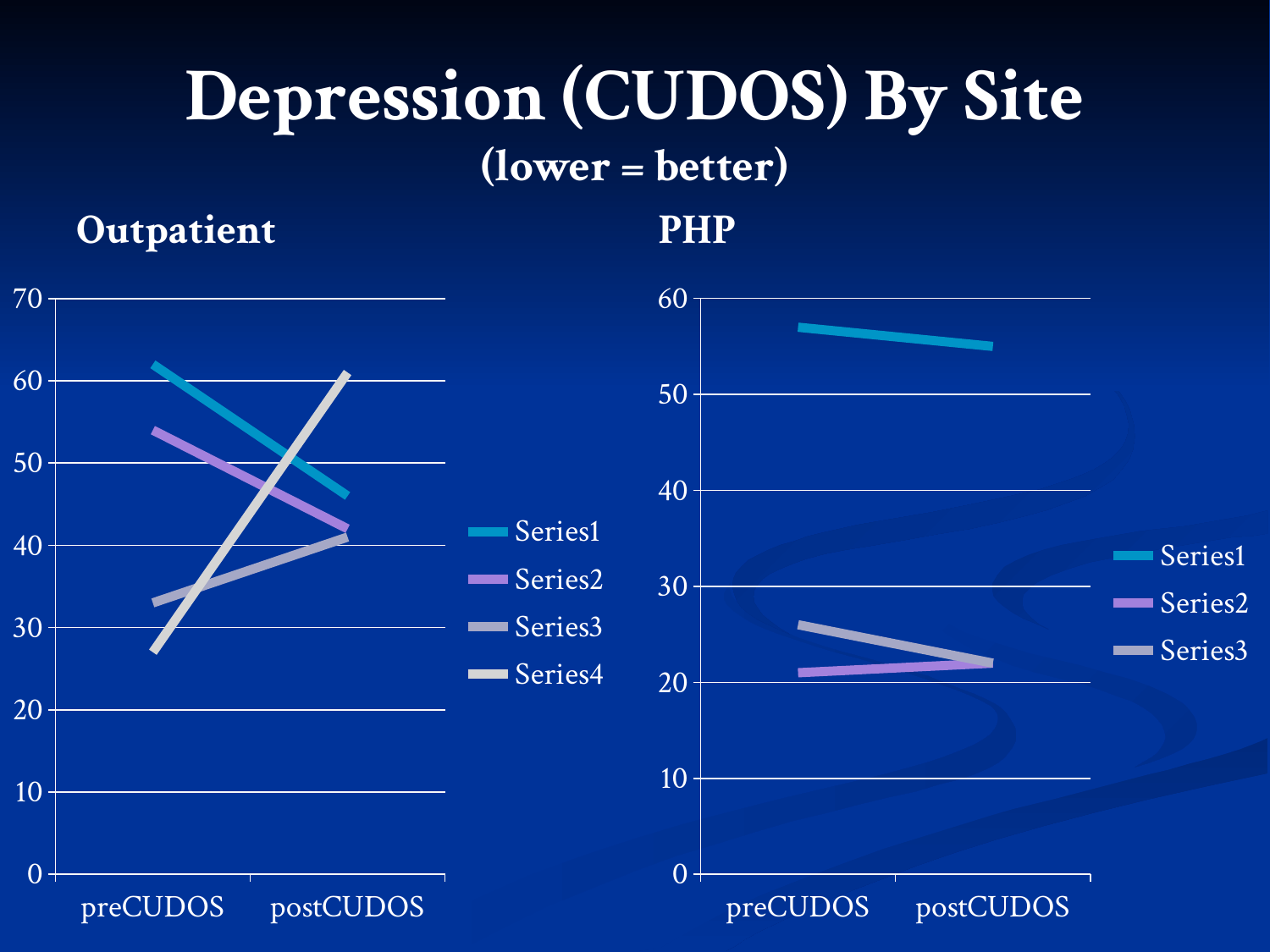

# Depression (CUDOS) By Site (lower = better)
Outpatient
PHP

### Chart

| Category |  |  |  |  |
|---|---|---|---|---|
| preCUDOS | 62.0 | 54.0 | 33.0 | 27.0 |
| postCUDOS | 46.0 | 42.0 | 41.0 | 61.0 |

### Chart

| Category |  |  |  |
|---|---|---|---|
| preCUDOS | 57.0 | 21.0 | 26.0 |
| postCUDOS | 55.0 | 22.0 | 22.0 |